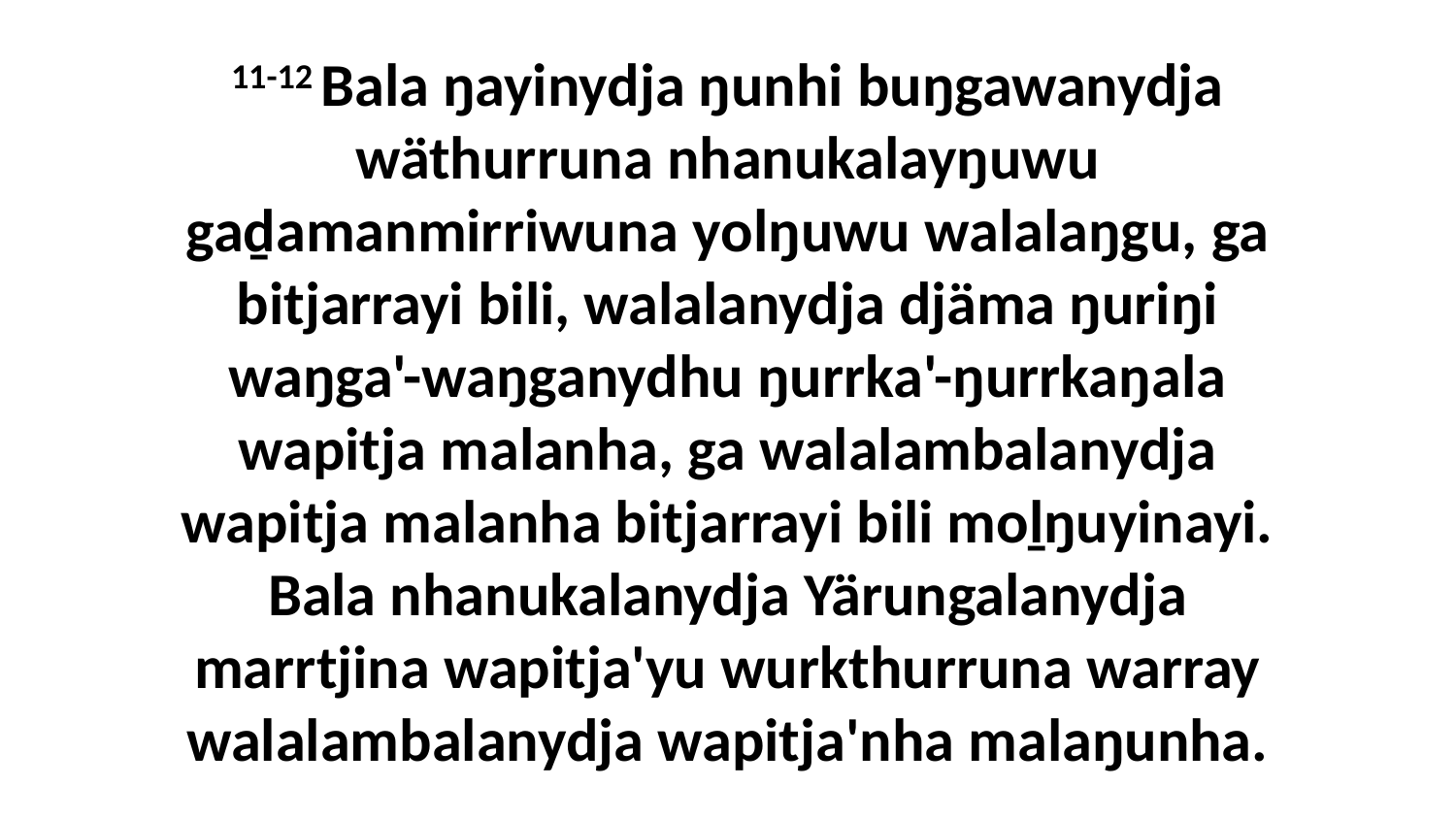

11-12 Bala ŋayinydja ŋunhi buŋgawanydja wäthurruna nhanukalayŋuwu gaḏamanmirriwuna yolŋuwu walalaŋgu, ga bitjarrayi bili, walalanydja djäma ŋuriŋi waŋga'-waŋganydhu ŋurrka'-ŋurrkaŋala wapitja malanha, ga walalambalanydja wapitja malanha bitjarrayi bili moḻŋuyinayi. Bala nhanukalanydja Yärungalanydja marrtjina wapitja'yu wurkthurruna warray walalambalanydja wapitja'nha malaŋunha.